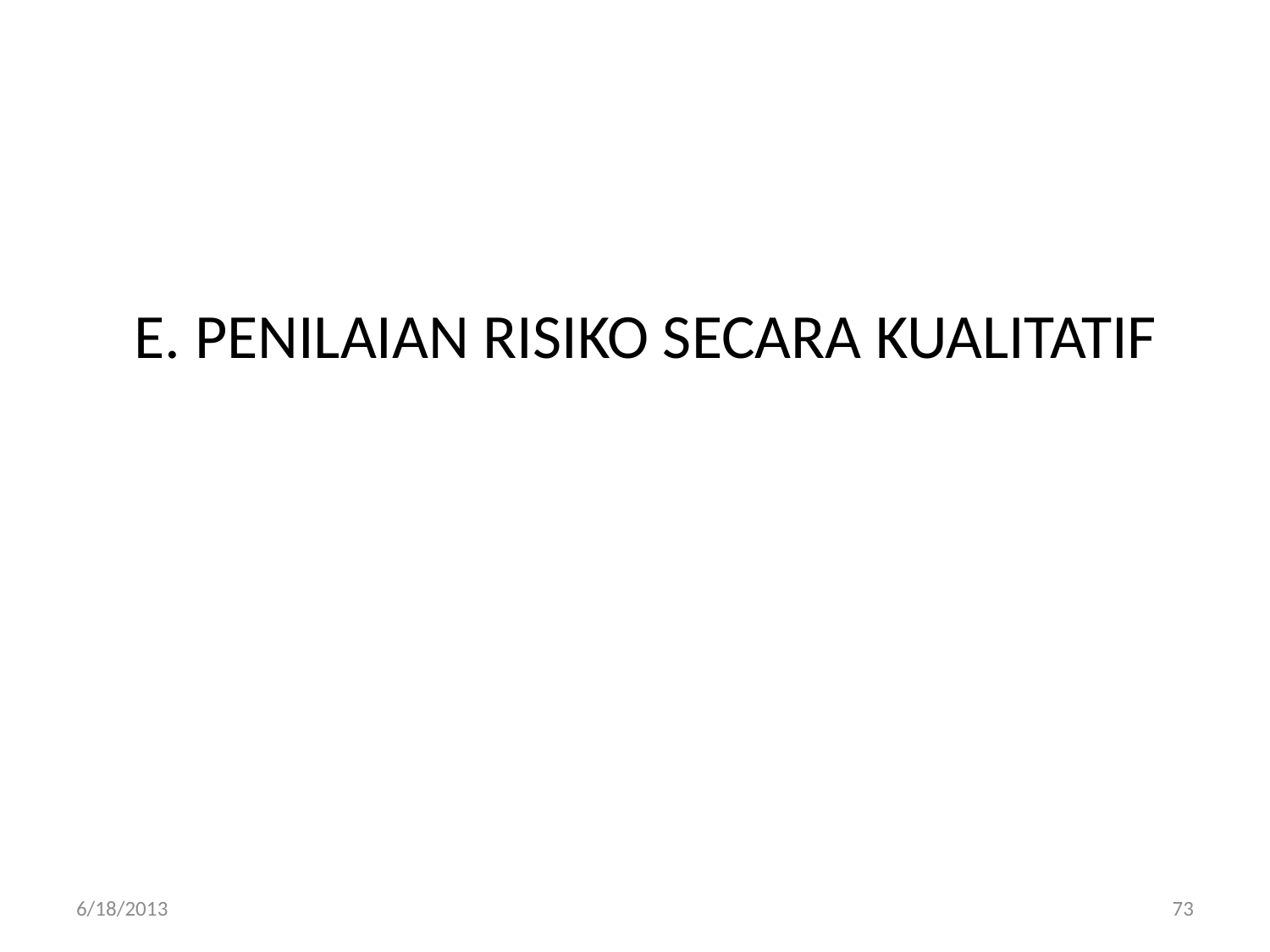

# E. PENILAIAN RISIKO SECARA KUALITATIF
6/18/2013
73